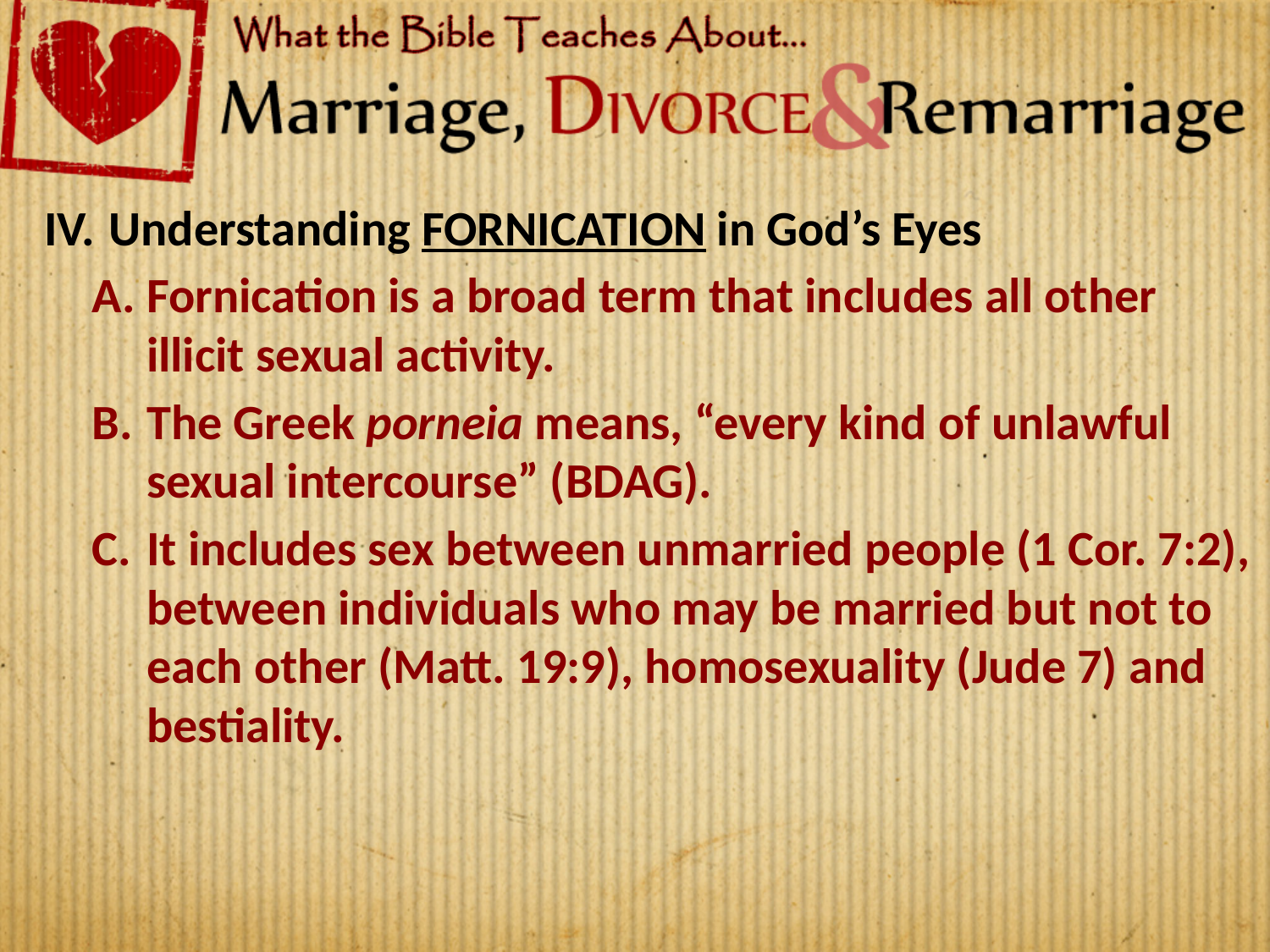

Understanding FORNICATION in God’s Eyes
Fornication is a broad term that includes all other illicit sexual activity.
The Greek porneia means, “every kind of unlawful sexual intercourse” (BDAG).
It includes sex between unmarried people (1 Cor. 7:2), between individuals who may be married but not to each other (Matt. 19:9), homosexuality (Jude 7) and bestiality.